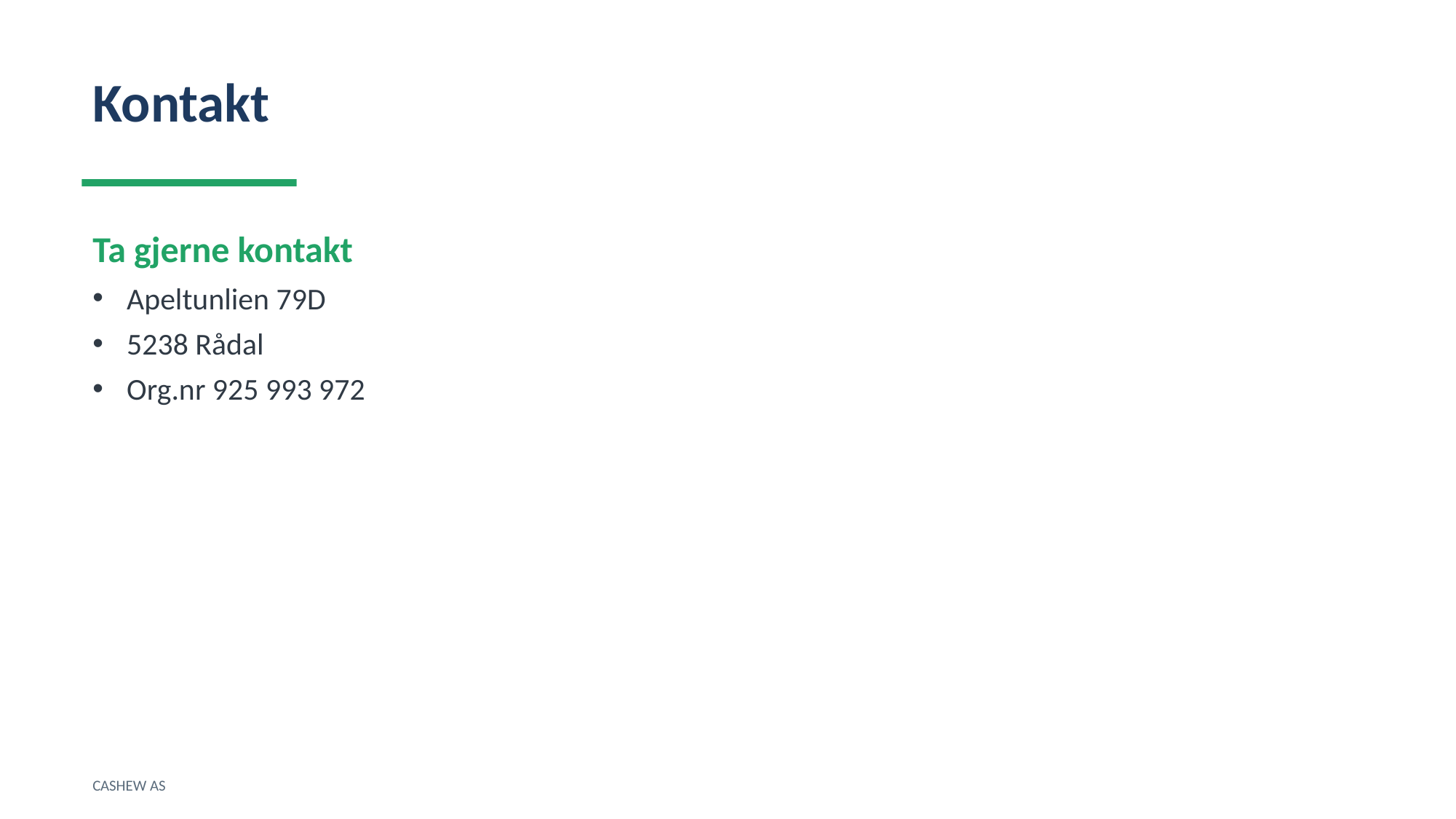

Kontakt

Ta gjerne kontakt
Apeltunlien 79D
5238 Rådal
Org.nr 925 993 972
CASHEW AS